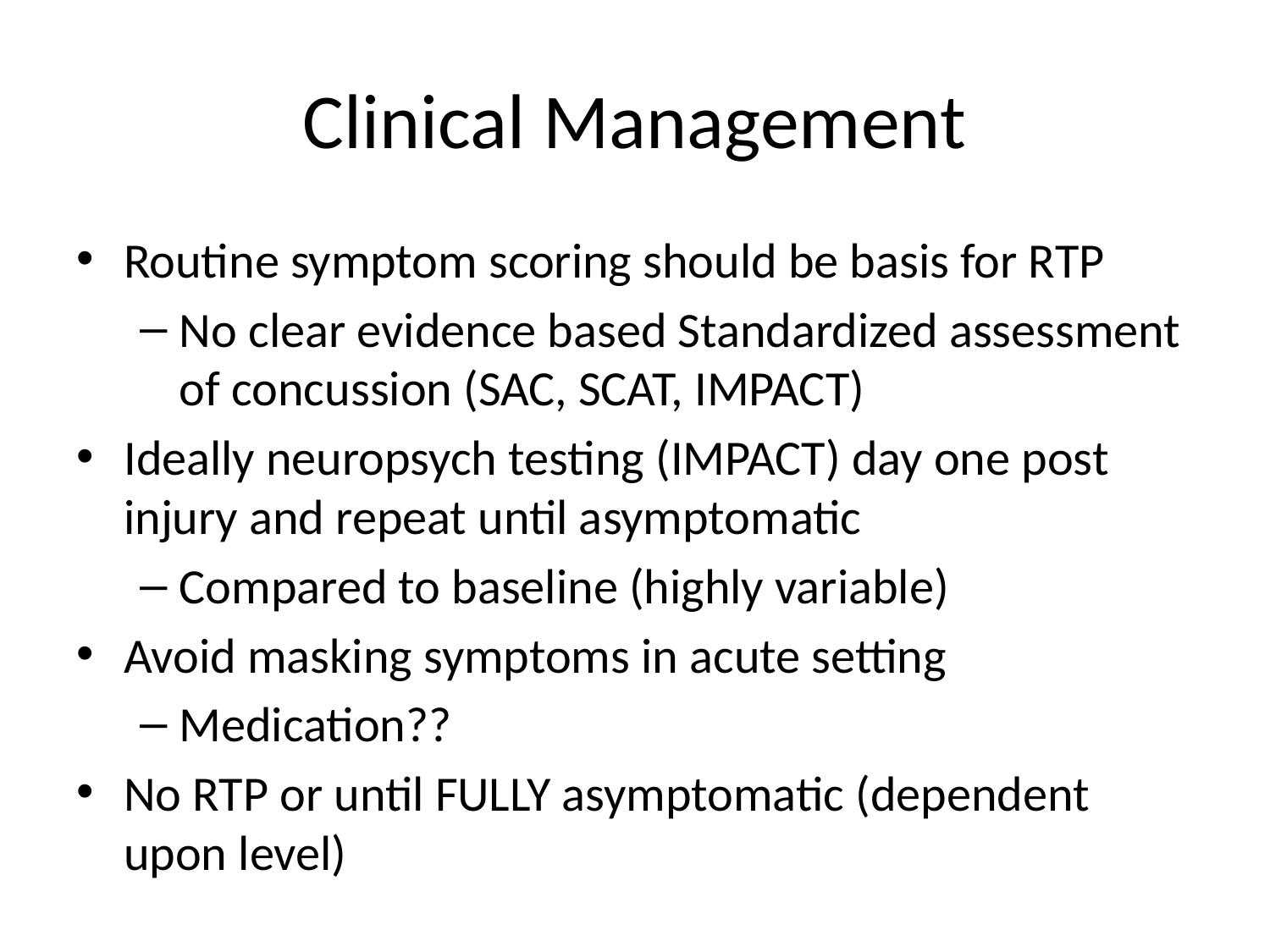

# Clinical Management
Routine symptom scoring should be basis for RTP
No clear evidence based Standardized assessment of concussion (SAC, SCAT, IMPACT)
Ideally neuropsych testing (IMPACT) day one post injury and repeat until asymptomatic
Compared to baseline (highly variable)
Avoid masking symptoms in acute setting
Medication??
No RTP or until FULLY asymptomatic (dependent upon level)